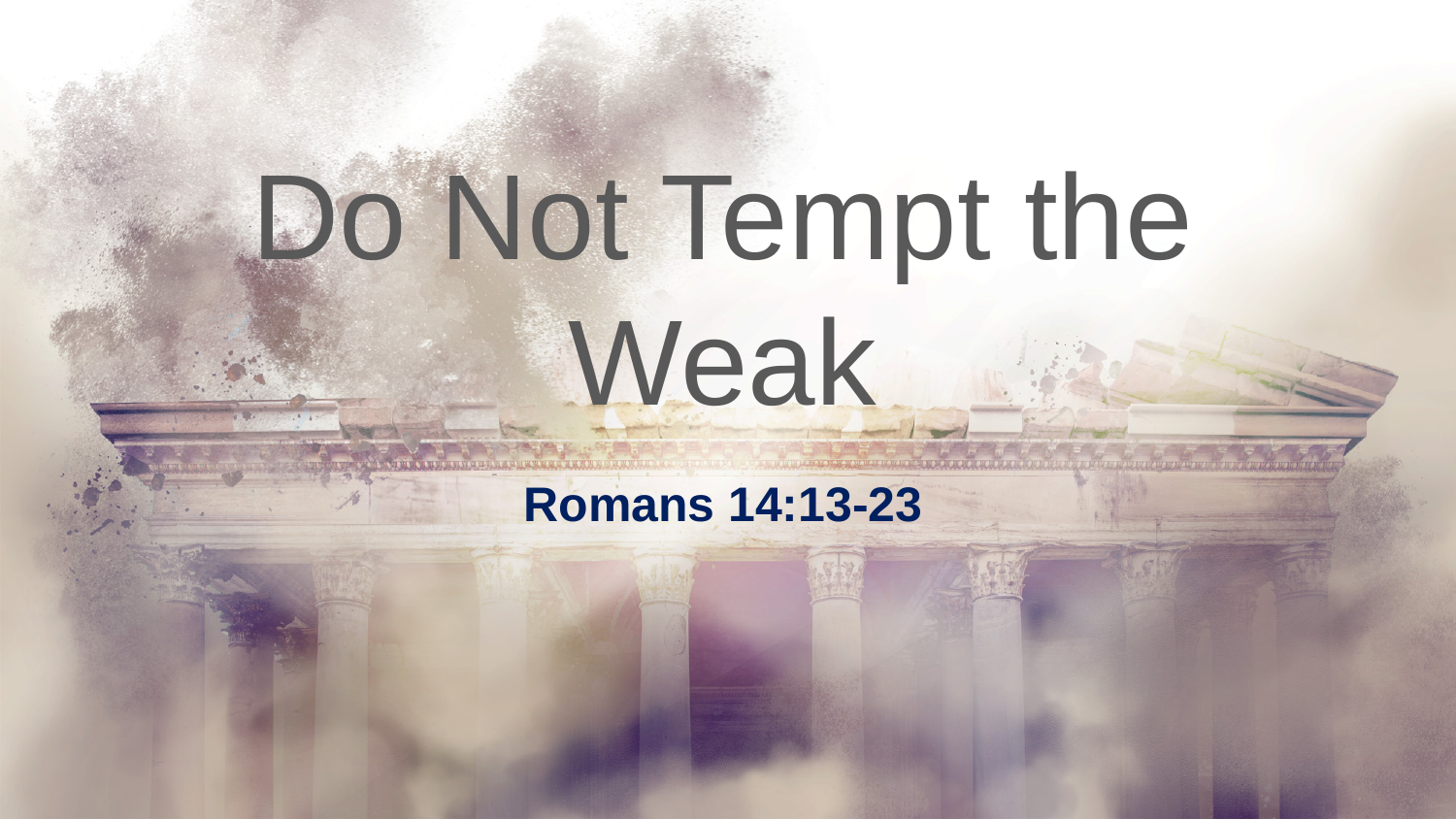

# Do Not Tempt the Weak
Romans 14:13-23